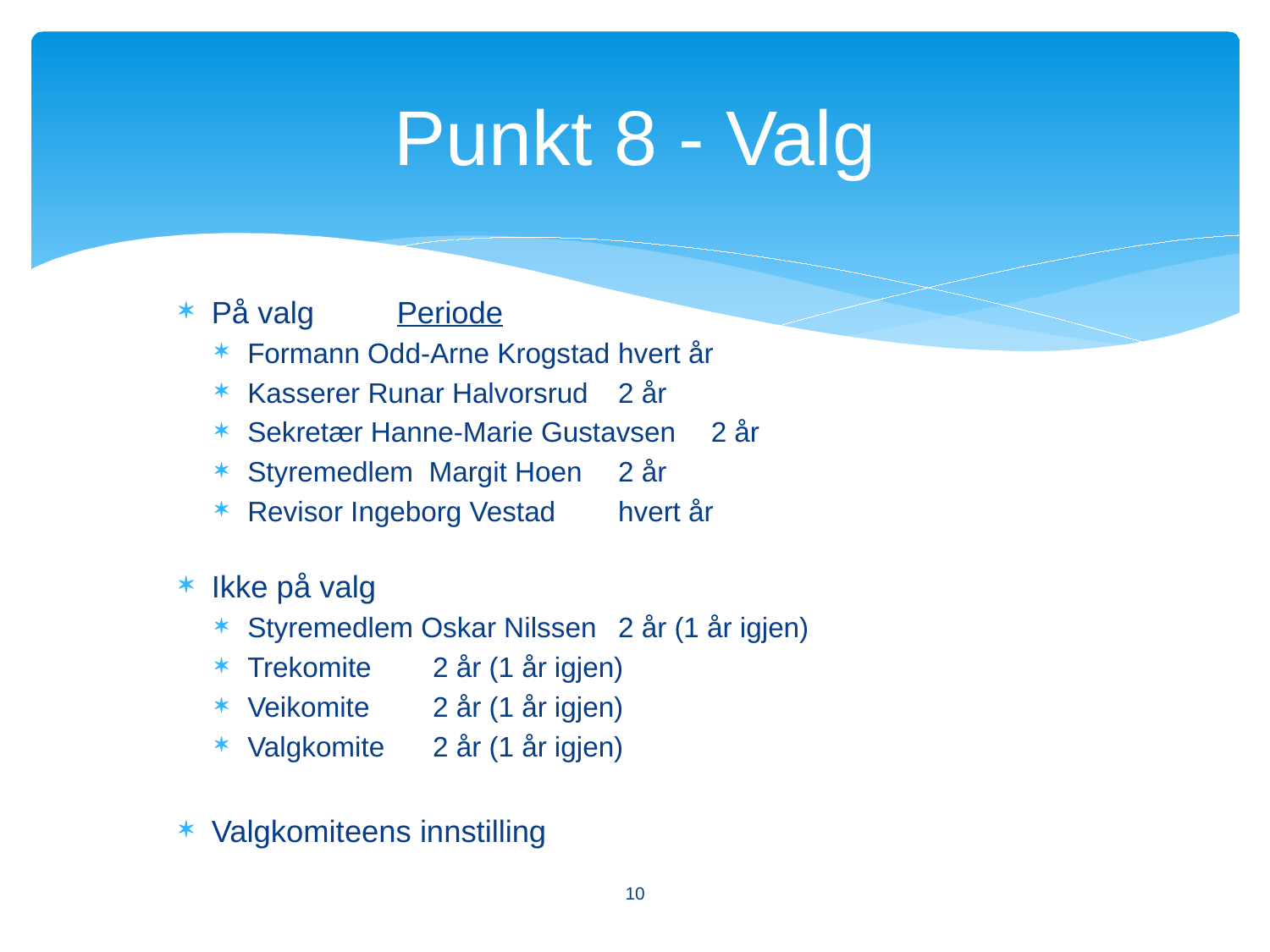

# Punkt 8 - Valg
På valg					Periode
Formann Odd-Arne Krogstad			hvert år
Kasserer Runar Halvorsrud			2 år
Sekretær Hanne-Marie Gustavsen		2 år
Styremedlem  Margit Hoen			2 år
Revisor Ingeborg Vestad			hvert år
Ikke på valg
Styremedlem Oskar Nilssen			2 år (1 år igjen)
Trekomite					2 år (1 år igjen)
Veikomite					2 år (1 år igjen)
Valgkomite					2 år (1 år igjen)

Valgkomiteens innstilling

10